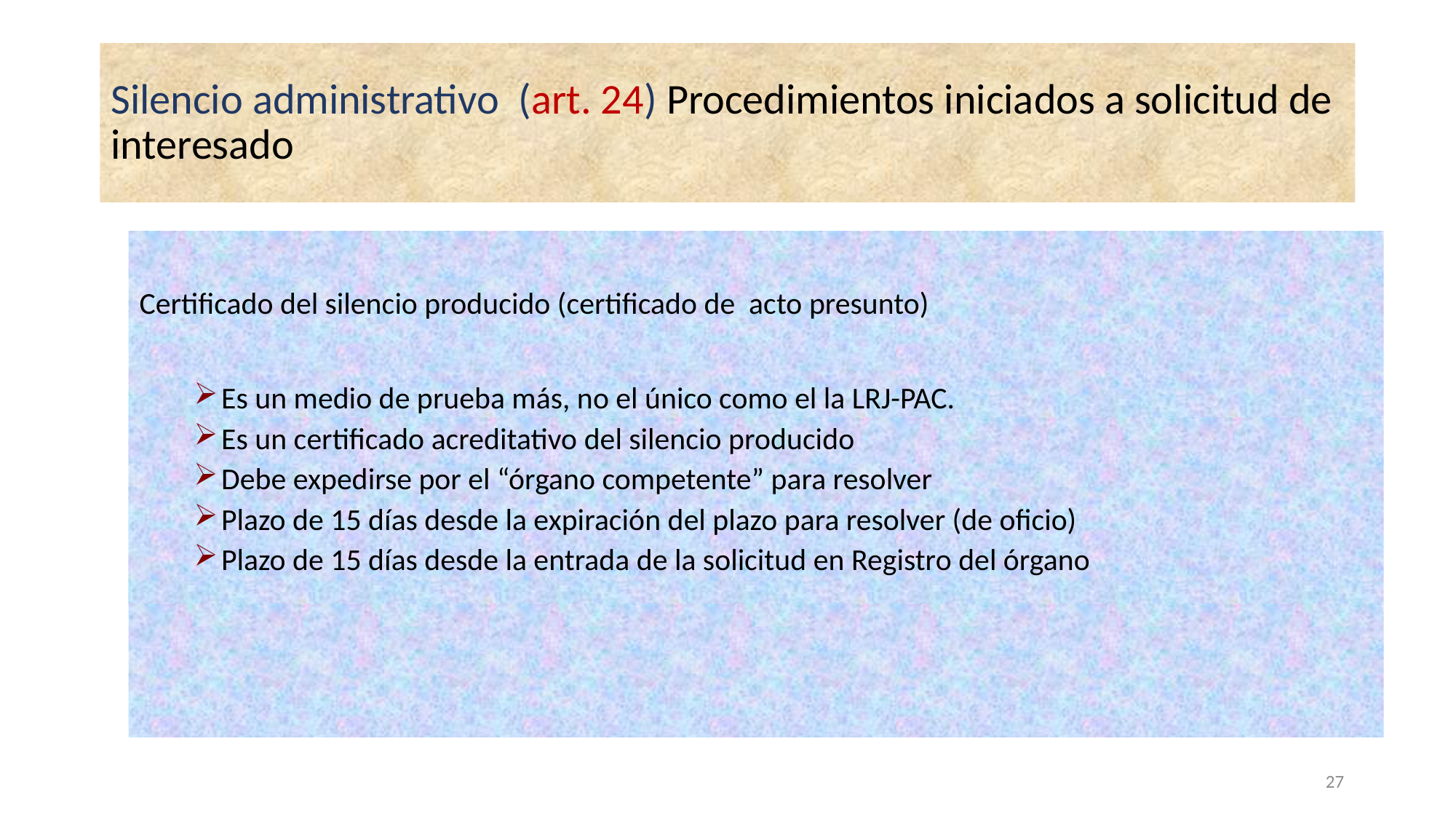

# Silencio administrativo  (art. 24) Procedimientos iniciados a solicitud de interesado

Certificado del silencio producido (certificado de  acto presunto)

Es un medio de prueba más, no el único como el la LRJ-PAC.
Es un certificado acreditativo del silencio producido
Debe expedirse por el “órgano competente” para resolver
Plazo de 15 días desde la expiración del plazo para resolver (de oficio)
Plazo de 15 días desde la entrada de la solicitud en Registro del órgano

27